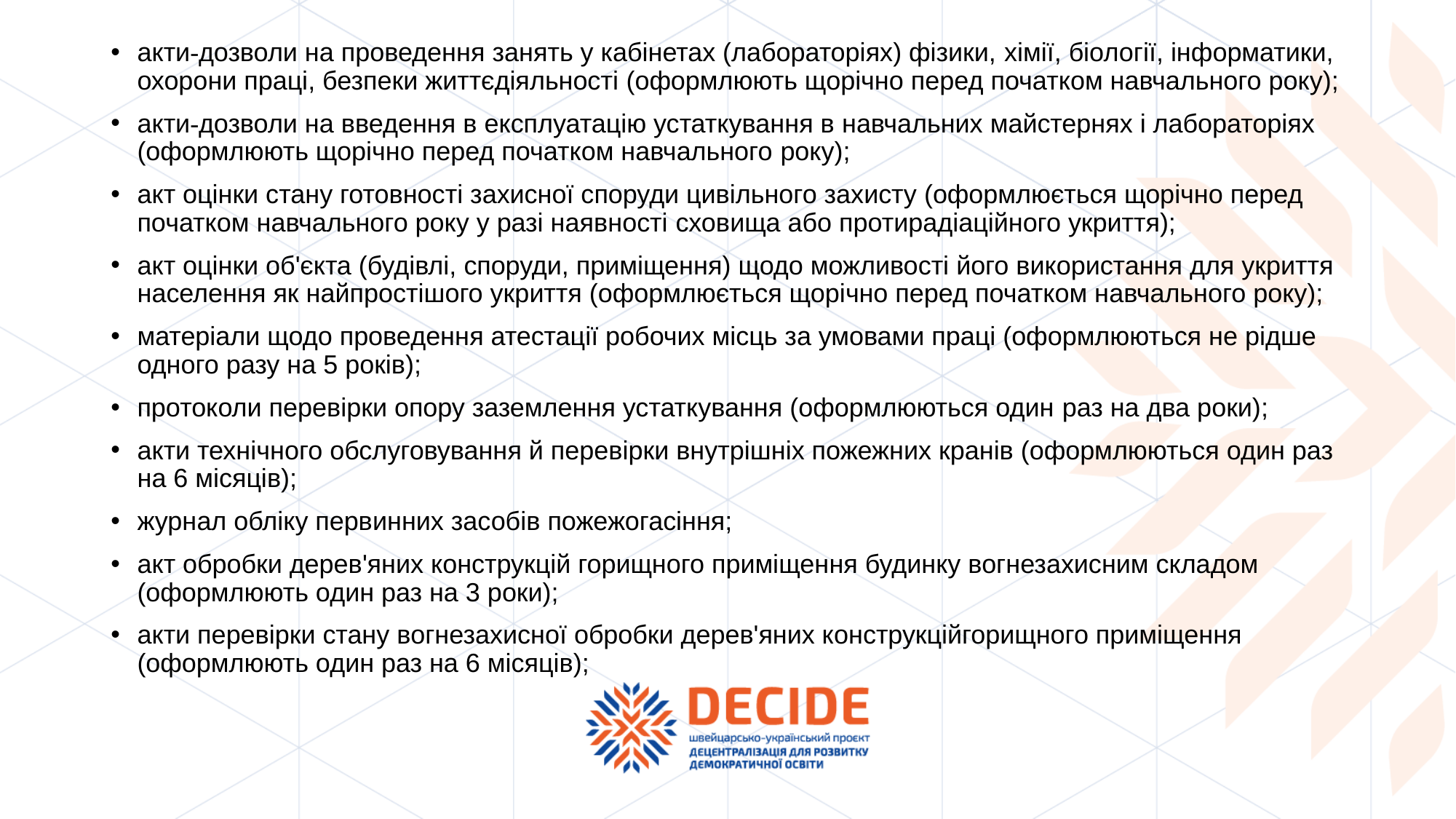

акти-дозволи на проведення занять у кабінетах (лабораторіях) фізики, хімії, біології, інформатики, охорони праці, безпеки життєдіяльності (оформлюють щорічно перед початком навчального року);
акти-дозволи на введення в експлуатацію устаткування в навчальних майстернях і лабораторіях (оформлюють щорічно перед початком навчального року);
акт оцінки стану готовності захисної споруди цивільного захисту (оформлюється щорічно перед початком навчального року у разі наявності сховища або протирадіаційного укриття);
акт оцінки об'єкта (будівлі, споруди, приміщення) щодо можливості його використання для укриття населення як найпростішого укриття (оформлюється щорічно перед початком навчального року);
матеріали щодо проведення атестації робочих місць за умовами праці (оформлюються не рідше одного разу на 5 років);
протоколи перевірки опору заземлення устаткування (оформлюються один раз на два роки);
акти технічного обслуговування й перевірки внутрішніх пожежних кранів (оформлюються один раз на 6 місяців);
журнал обліку первинних засобів пожежогасіння;
акт обробки дерев'яних конструкцій горищного приміщення будинку вогнезахисним складом (оформлюють один раз на 3 роки);
акти перевірки стану вогнезахисної обробки дерев'яних конструкційгорищного приміщення (оформлюють один раз на 6 місяців);